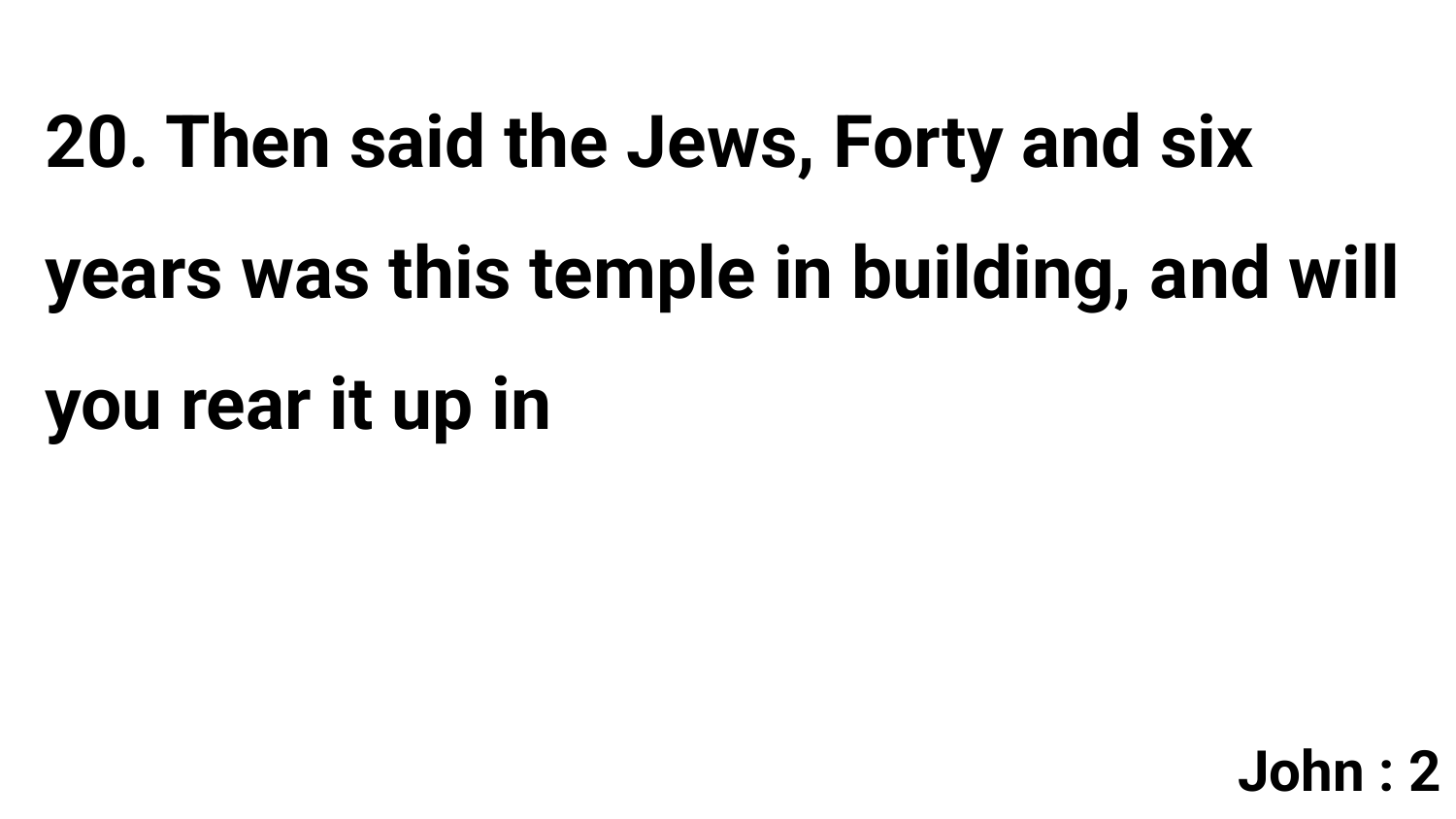

20. Then said the Jews, Forty and six years was this temple in building, and will you rear it up in
John : 2